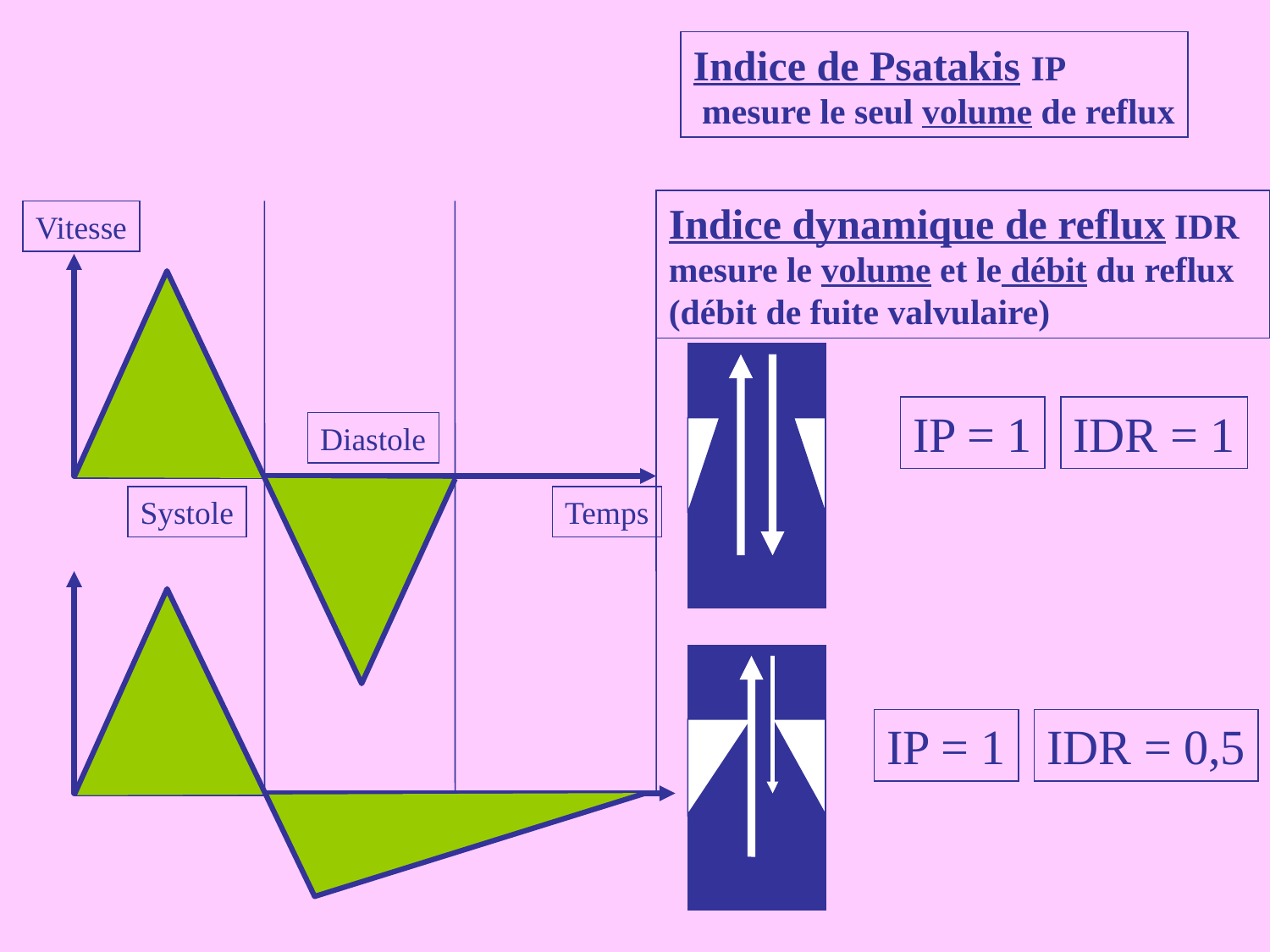

Indice de Psatakis IP
 mesure le seul volume de reflux
Indice dynamique de reflux IDR
mesure le volume et le débit du reflux (débit de fuite valvulaire)
Vitesse

IP = 1
IDR = 1
Diastole

Systole
Temps

IP = 1
IDR = 0,5